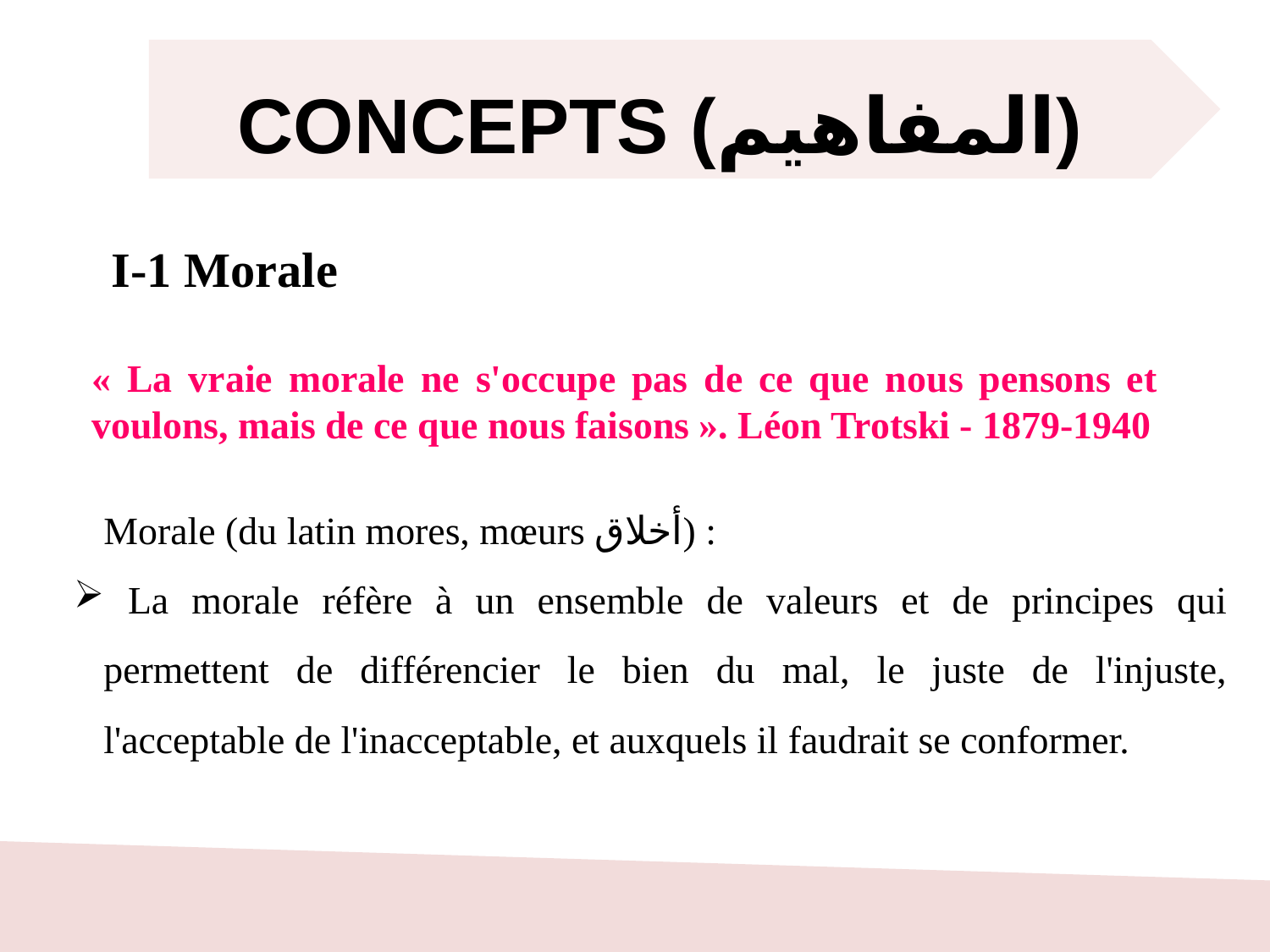

CONCEPTS (المفاهيم)
I-1 Morale
« La vraie morale ne s'occupe pas de ce que nous pensons et voulons, mais de ce que nous faisons ». Léon Trotski - 1879-1940
Morale (du latin mores, mœurs أخلاق) :
 La morale réfère à un ensemble de valeurs et de principes qui permettent de différencier le bien du mal, le juste de l'injuste, l'acceptable de l'inacceptable, et auxquels il faudrait se conformer.

3